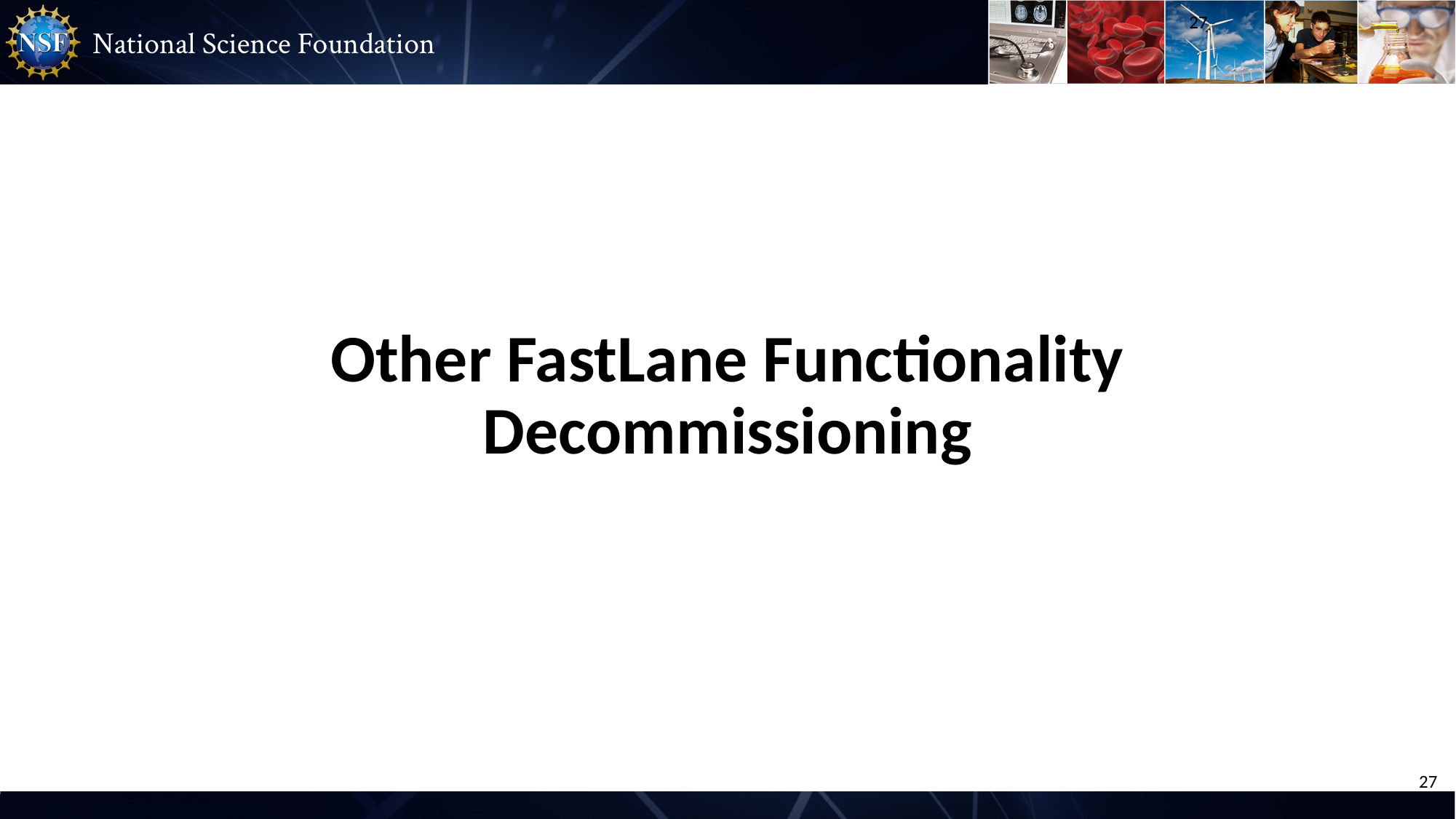

27
# Other FastLane Functionality Decommissioning
27